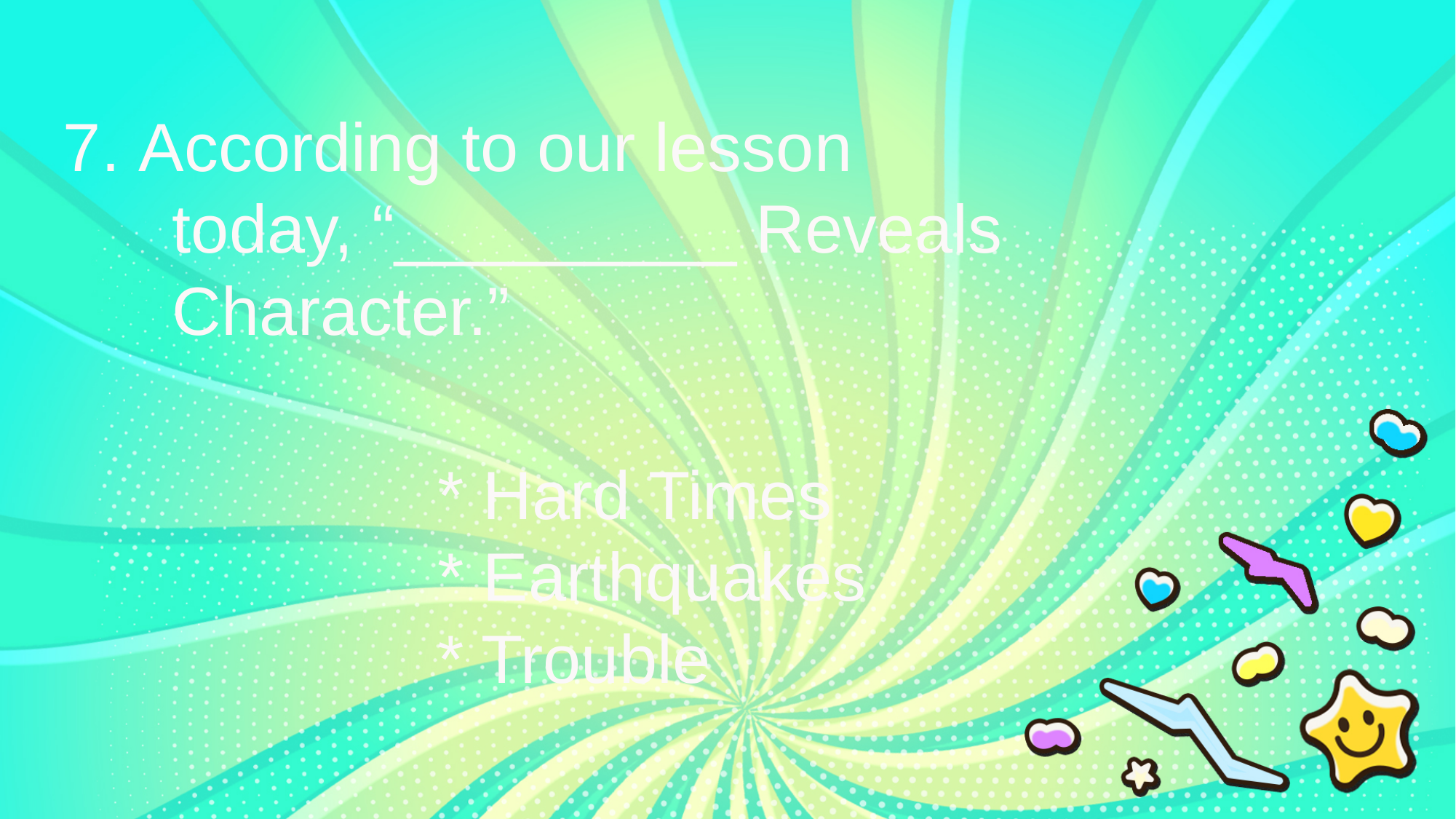

7. According to our lesson
	today, “_________ Reveals
	Character.”
* Hard Times
* Earthquakes
* Trouble